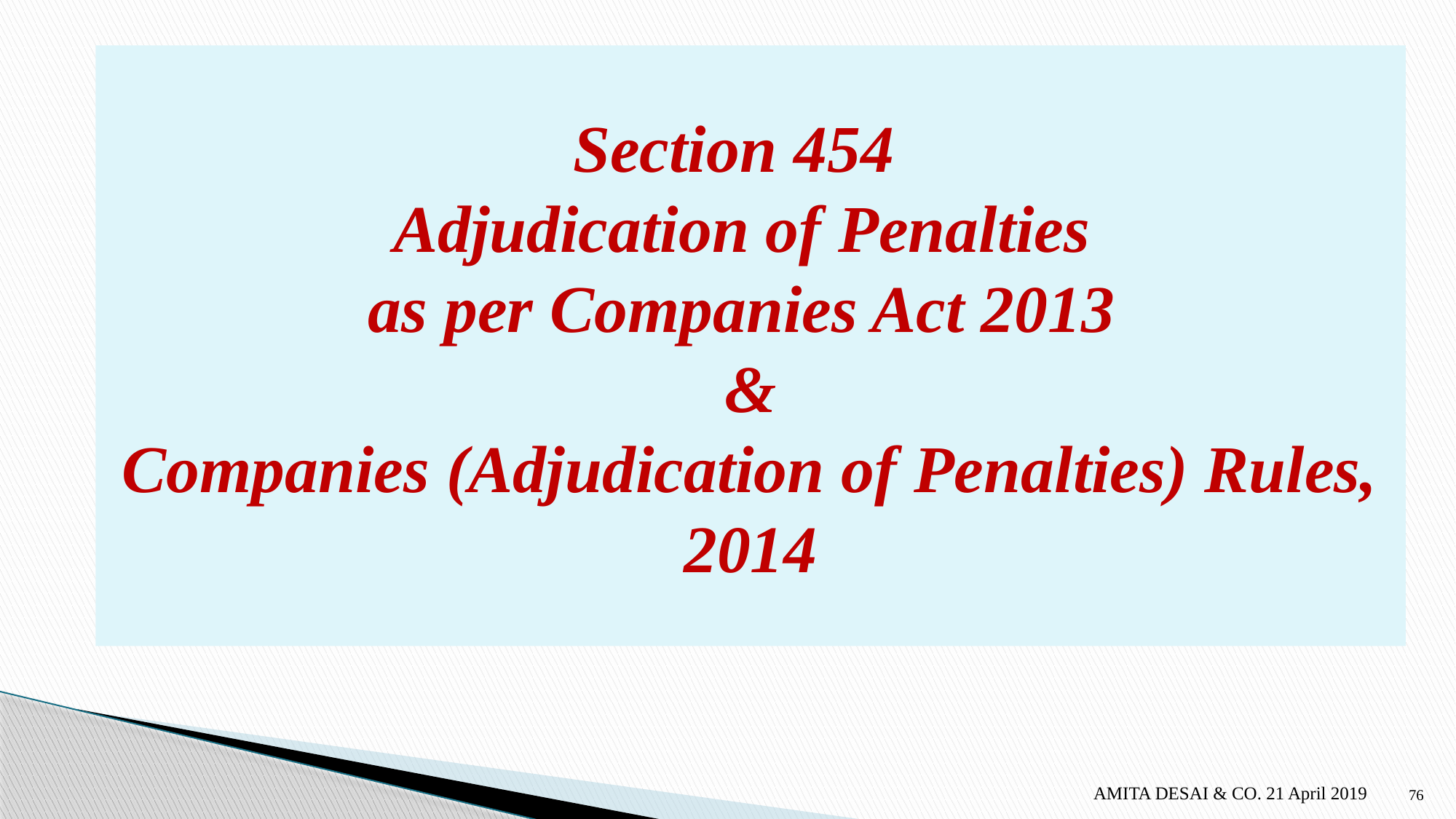

# Section 454 Adjudication of Penalties as per Companies Act 2013 & Companies (Adjudication of Penalties) Rules, 2014
AMITA DESAI & CO. 21 April 2019
76